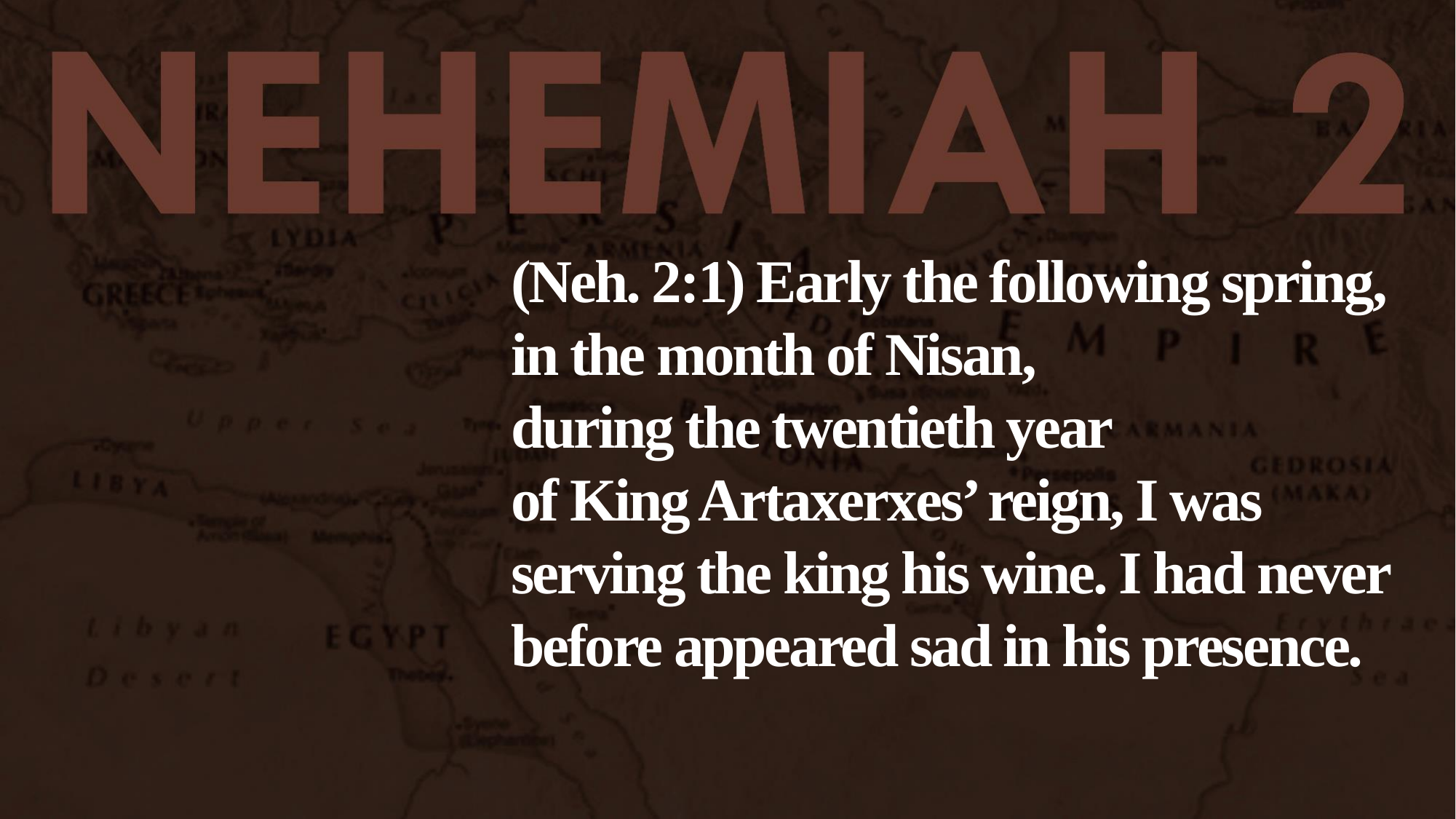

(Neh. 2:1) Early the following spring, in the month of Nisan,
during the twentieth year
of King Artaxerxes’ reign, I was serving the king his wine. I had never before appeared sad in his presence.